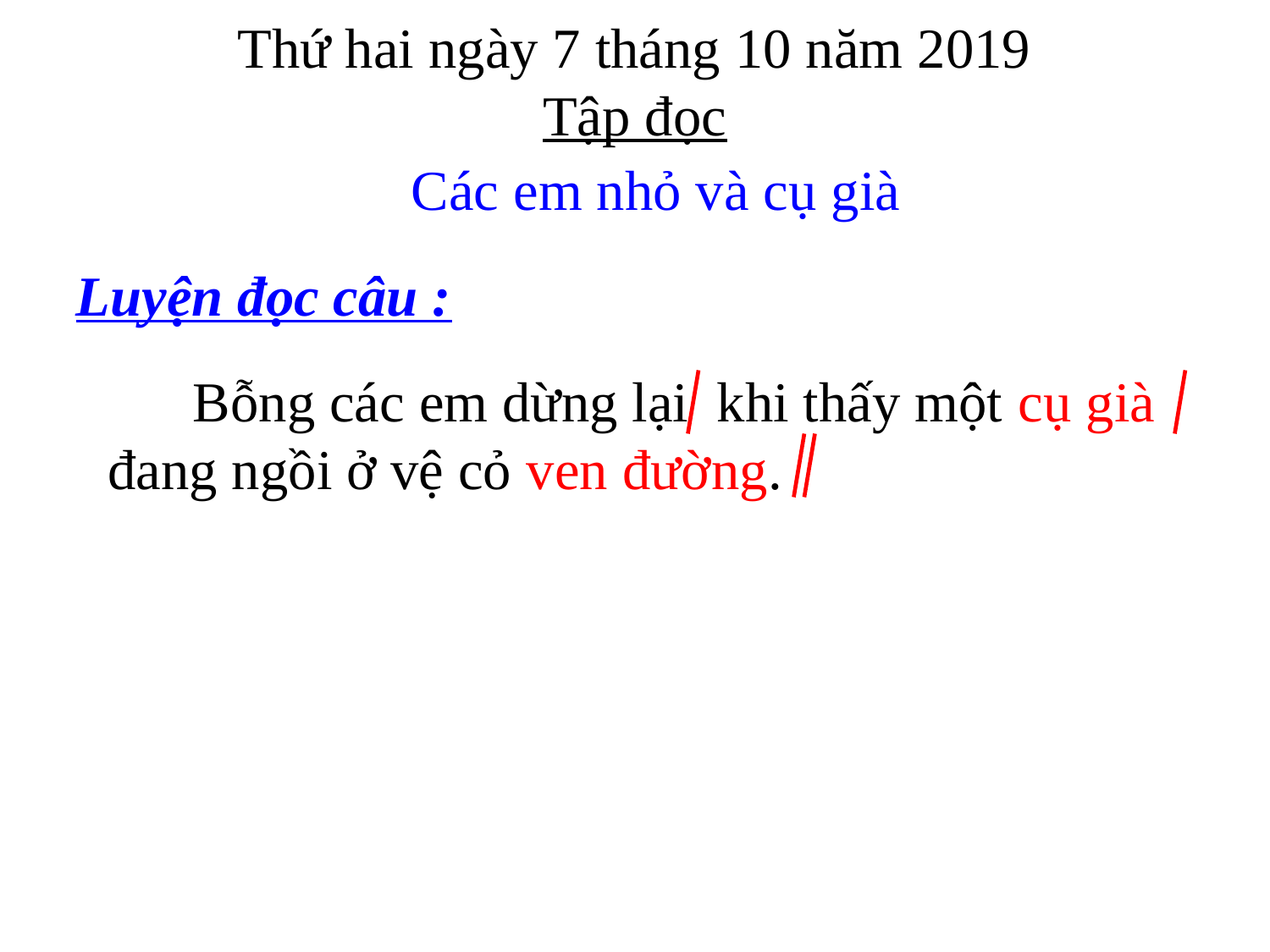

Thứ hai ngày 7 tháng 10 năm 2019
Tập đọc
Các em nhỏ và cụ già
Luyện đọc câu :
      Bỗng các em dừng lại  khi thấy một cụ già đang ngồi ở vệ cỏ ven đường.